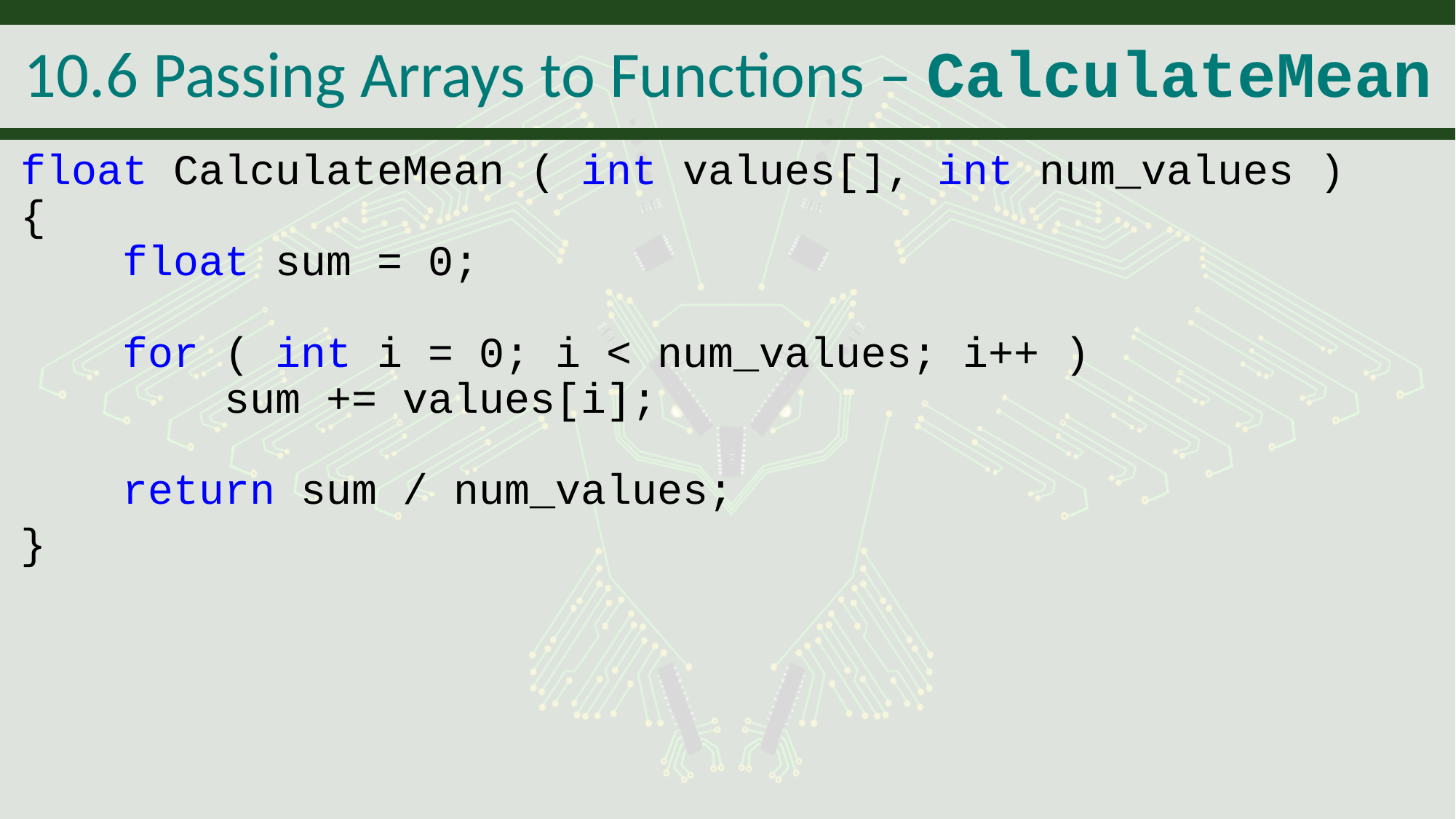

# 10.6 Passing Arrays to Functions – CalculateMean
float CalculateMean ( int values[], int num_values )
{
    float sum = 0;

    for ( int i = 0; i < num_values; i++ )
        sum += values[i];

    return sum / num_values;
}